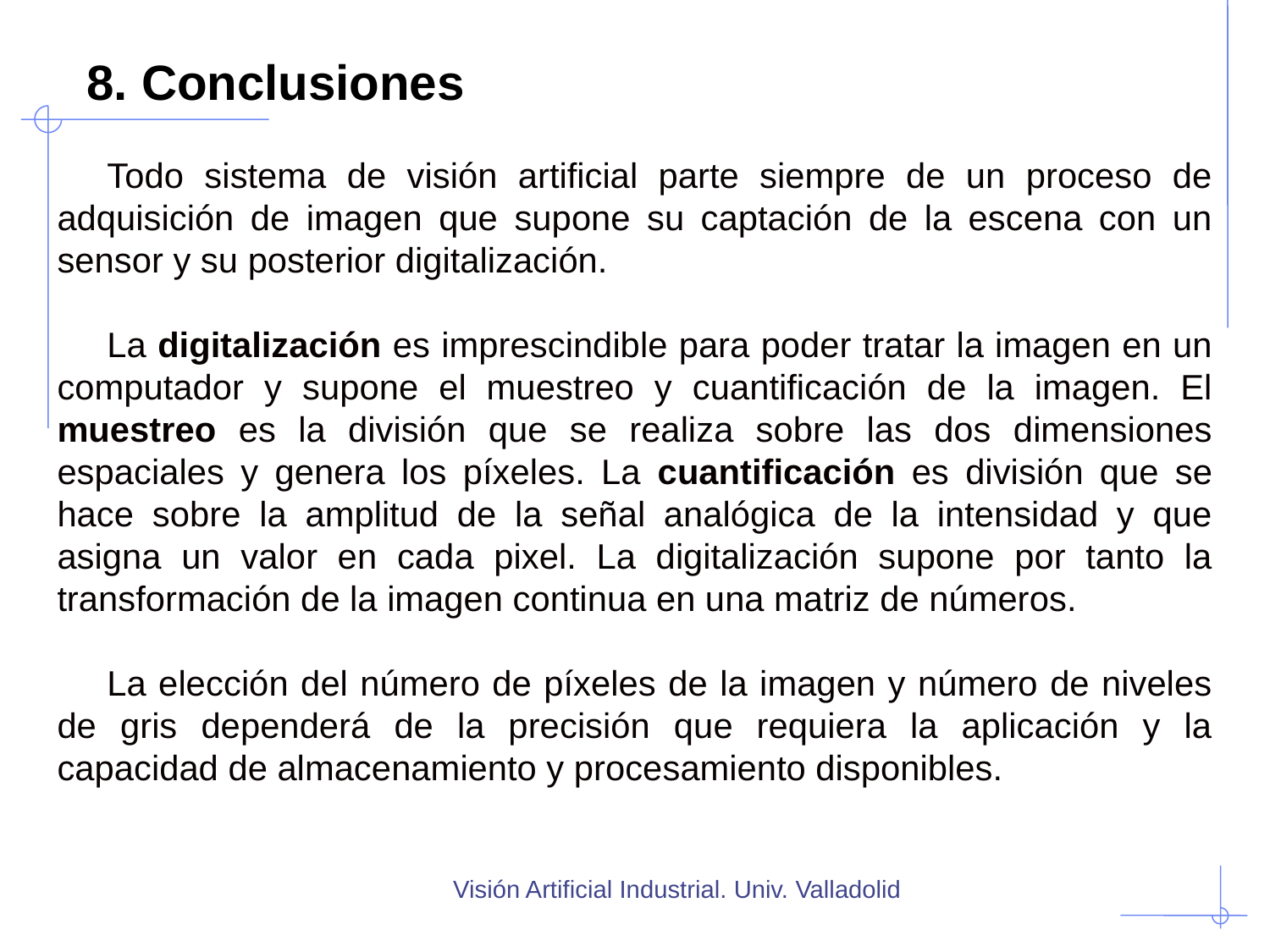

8. Conclusiones
Todo sistema de visión artificial parte siempre de un proceso de adquisición de imagen que supone su captación de la escena con un sensor y su posterior digitalización.

La digitalización es imprescindible para poder tratar la imagen en un computador y supone el muestreo y cuantificación de la imagen. El muestreo es la división que se realiza sobre las dos dimensiones espaciales y genera los píxeles. La cuantificación es división que se hace sobre la amplitud de la señal analógica de la intensidad y que asigna un valor en cada pixel. La digitalización supone por tanto la transformación de la imagen continua en una matriz de números.

La elección del número de píxeles de la imagen y número de niveles de gris dependerá de la precisión que requiera la aplicación y la capacidad de almacenamiento y procesamiento disponibles.

Visión Artificial Industrial. Univ. Valladolid